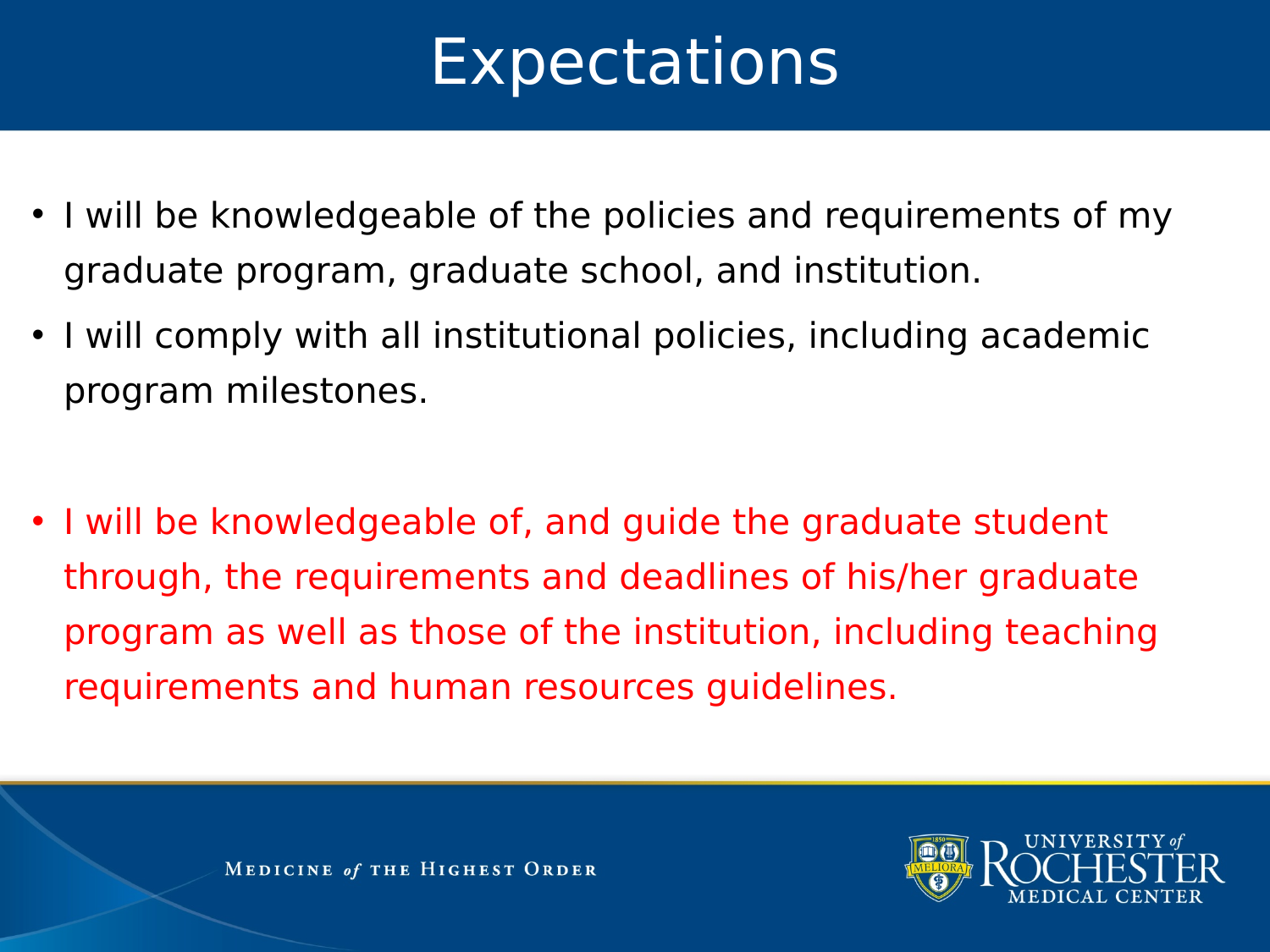

# Expectations
I will be knowledgeable of the policies and requirements of my graduate program, graduate school, and institution.
I will comply with all institutional policies, including academic program milestones.

I will be knowledgeable of, and guide the graduate student through, the requirements and deadlines of his/her graduate program as well as those of the institution, including teaching requirements and human resources guidelines.